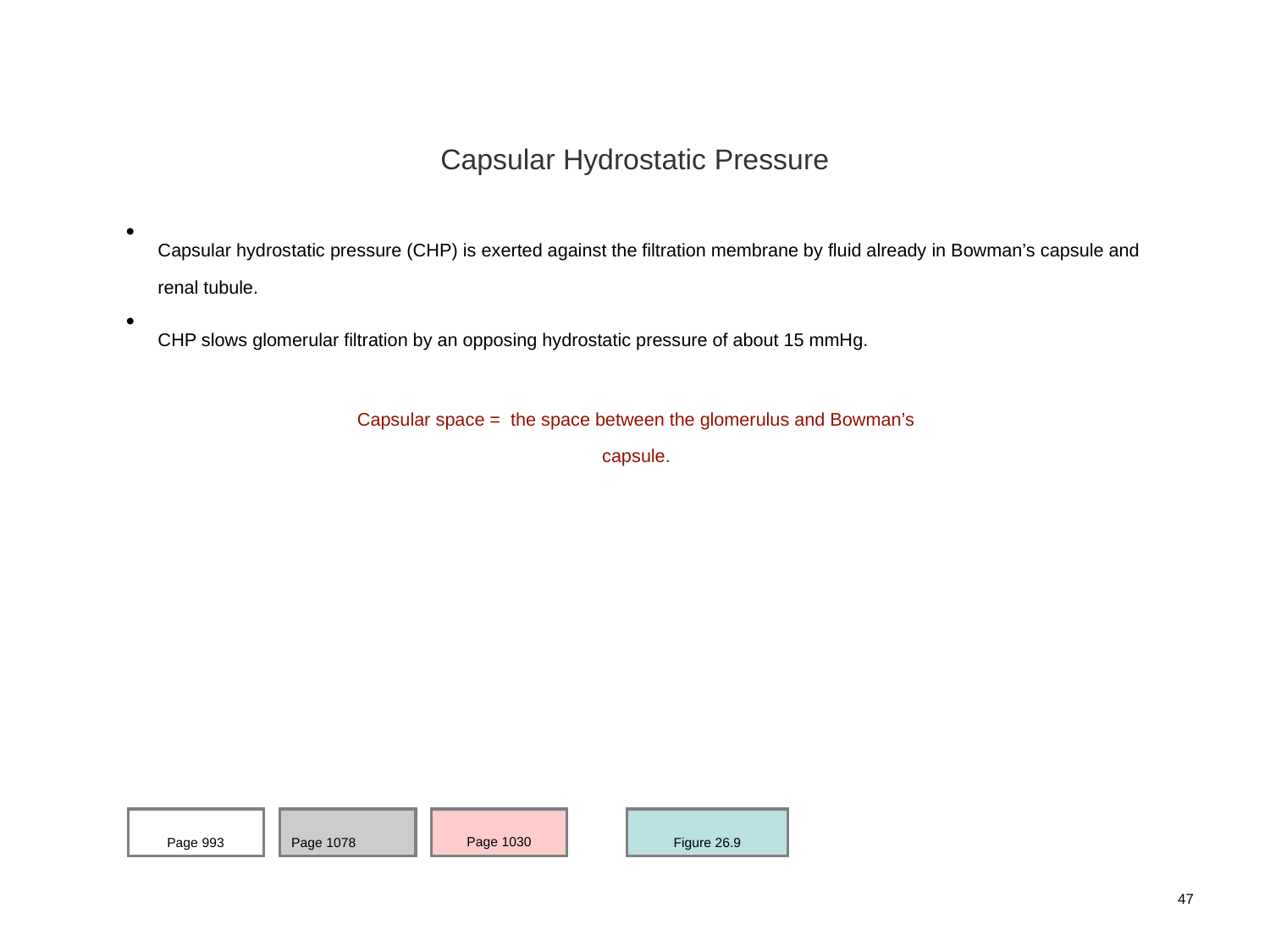

Capsular Hydrostatic Pressure
Capsular hydrostatic pressure (CHP) is exerted against the filtration membrane by fluid already in Bowman’s capsule and renal tubule.
CHP slows glomerular filtration by an opposing hydrostatic pressure of about 15 mmHg.
Capsular space =  the space between the glomerulus and Bowman’s capsule.

Page 993

Page 1078

Page 1030

Figure 26.9
47